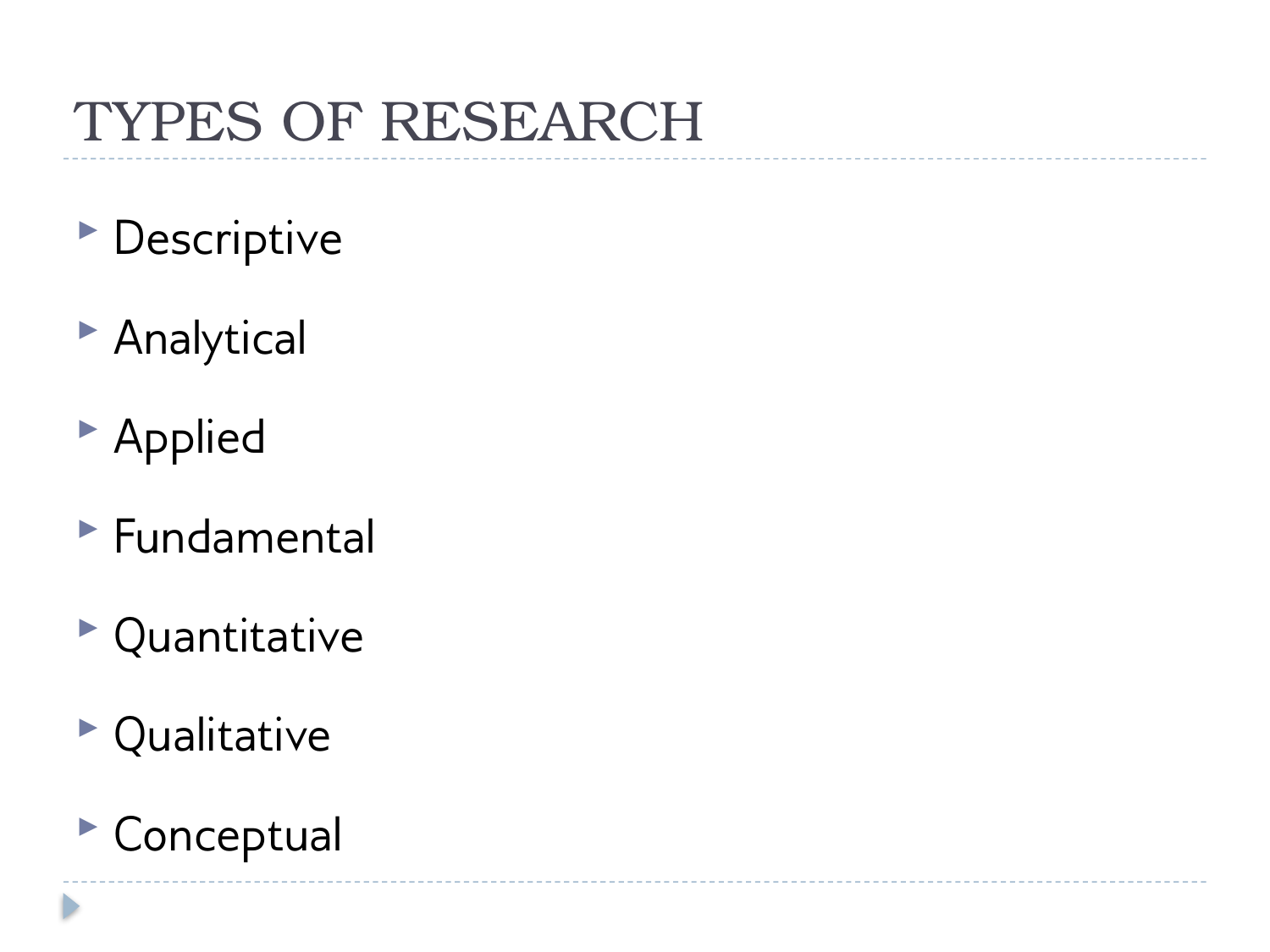

# TYPES OF RESEARCH
Descriptive
Analytical
Applied
Fundamental
Quantitative
Qualitative
Conceptual